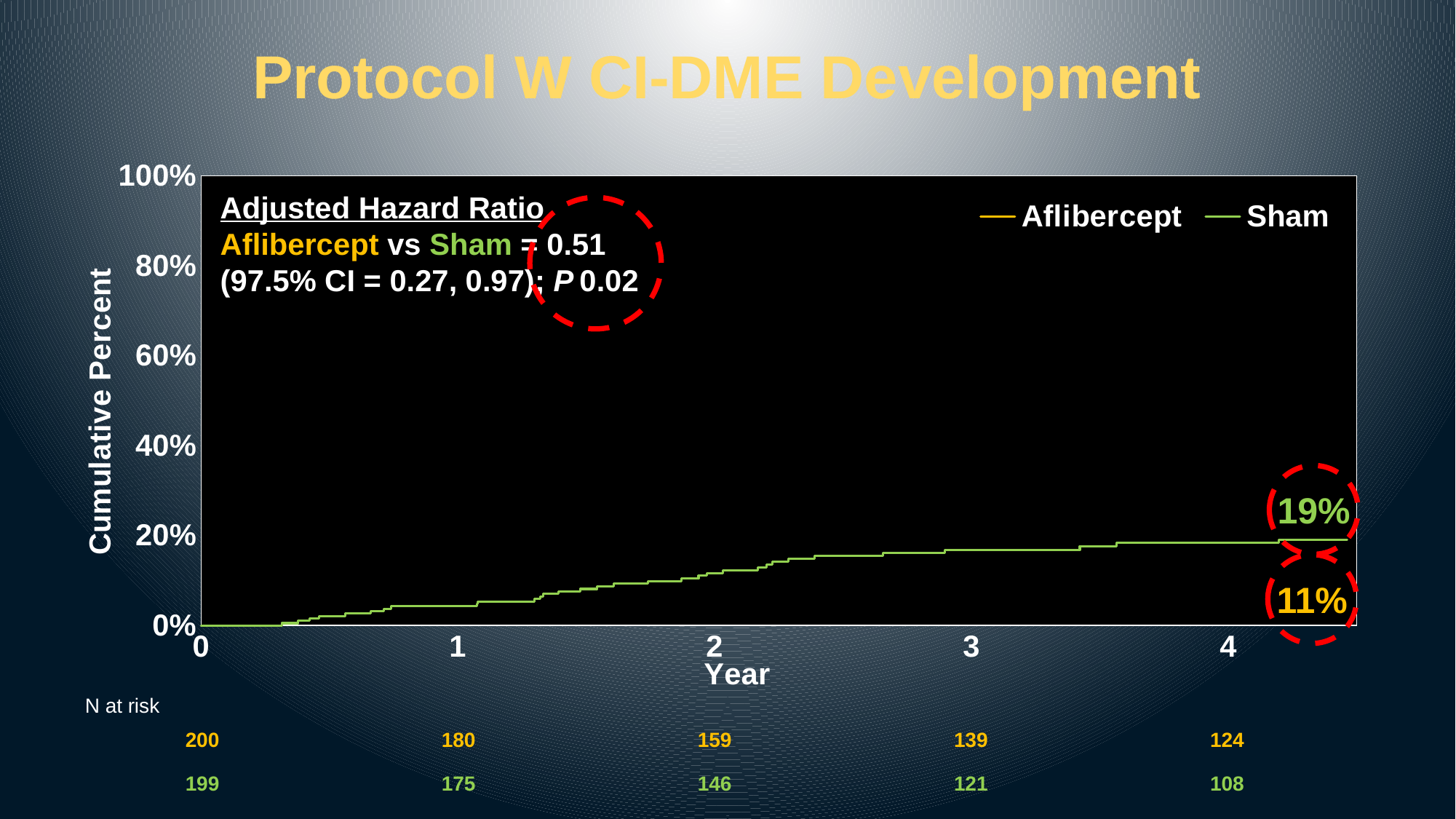

# Protocol W CI-DME Development

### Chart

| Category |  |  |
|---|---|---|
Adjusted Hazard Ratio
Aflibercept vs Sham = 0.51
(97.5% CI = 0.27, 0.97); P 0.02

19%

11%
| N at risk |  |  |  |  |
| --- | --- | --- | --- | --- |
| 200 | 180 | 159 | 139 | 124 |
| 199 | 175 | 146 | 121 | 108 |